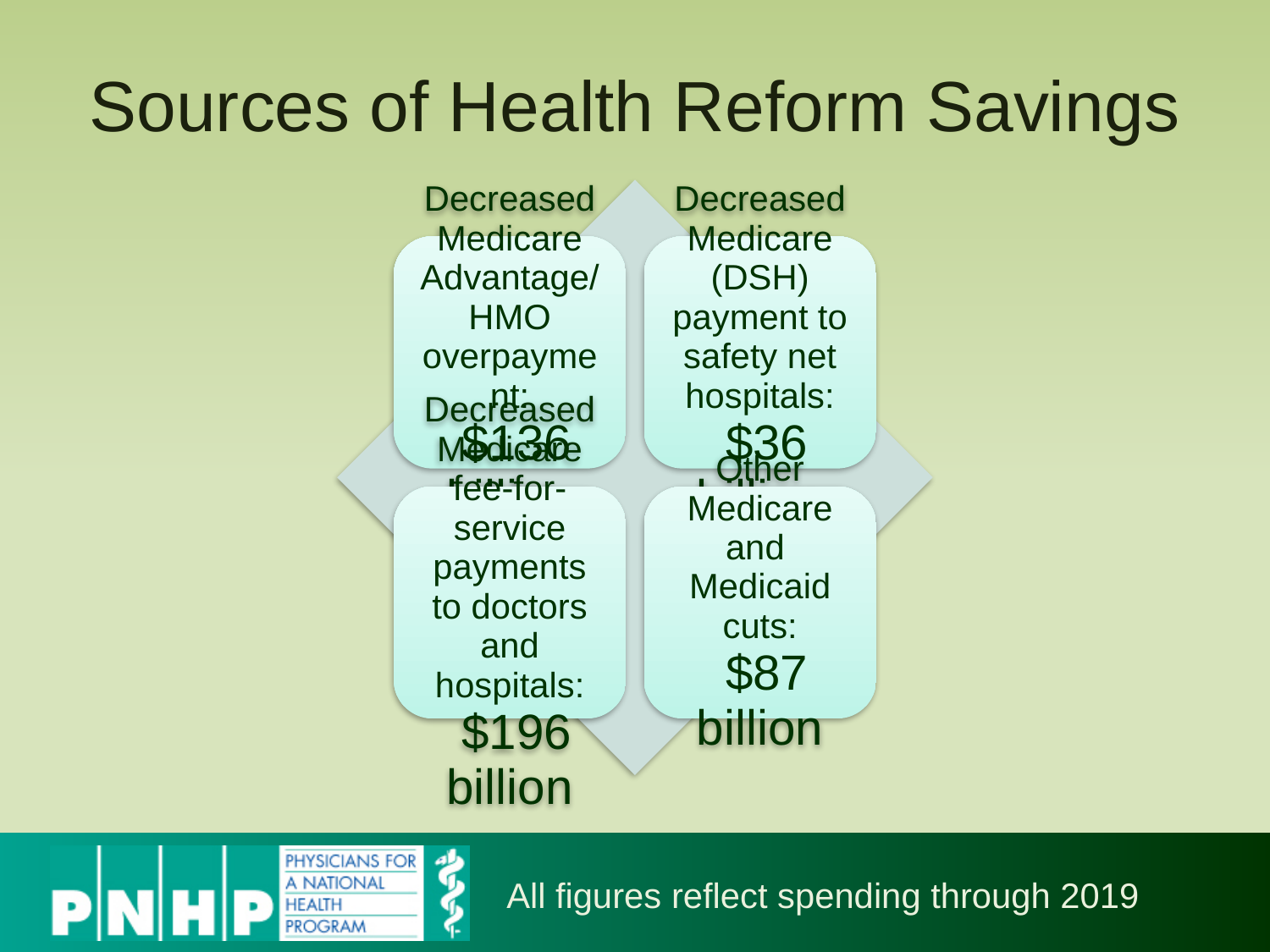

# Sources of Health Reform Savings
Decreased Medicare Advantage/HMO overpayment:
Decreased Medicare (DSH) payment to safety net hospitals:
 $196 billion
Medicaid cuts:
 $87 billion
All figures reflect spending through 2019